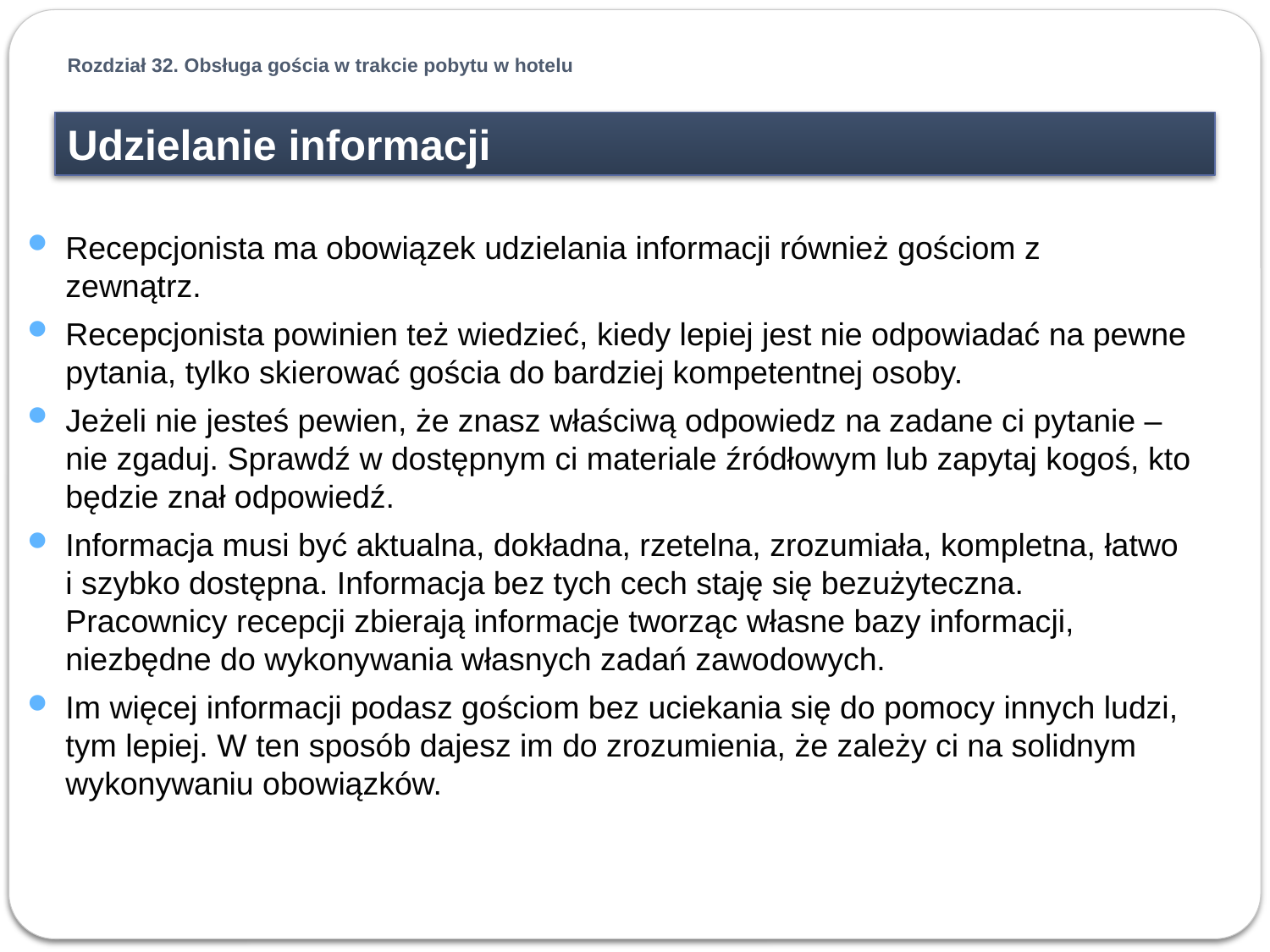

Rozdział 32. Obsługa gościa w trakcie pobytu w hotelu
Udzielanie informacji
Recepcjonista ma obowiązek udzielania informacji również gościom z zewnątrz.
Recepcjonista powinien też wiedzieć, kiedy lepiej jest nie odpowiadać na pewne pytania, tylko skierować gościa do bardziej kompetentnej osoby.
Jeżeli nie jesteś pewien, że znasz właściwą odpowiedz na zadane ci pytanie – nie zgaduj. Sprawdź w dostępnym ci materiale źródłowym lub zapytaj kogoś, kto będzie znał odpowiedź.
Informacja musi być aktualna, dokładna, rzetelna, zrozumiała, kompletna, łatwo i szybko dostępna. Informacja bez tych cech staję się bezużyteczna. Pracownicy recepcji zbierają informacje tworząc własne bazy informacji, niezbędne do wykonywania własnych zadań zawodowych.
Im więcej informacji podasz gościom bez uciekania się do pomocy innych ludzi, tym lepiej. W ten sposób dajesz im do zrozumienia, że zależy ci na solidnym wykonywaniu obowiązków.